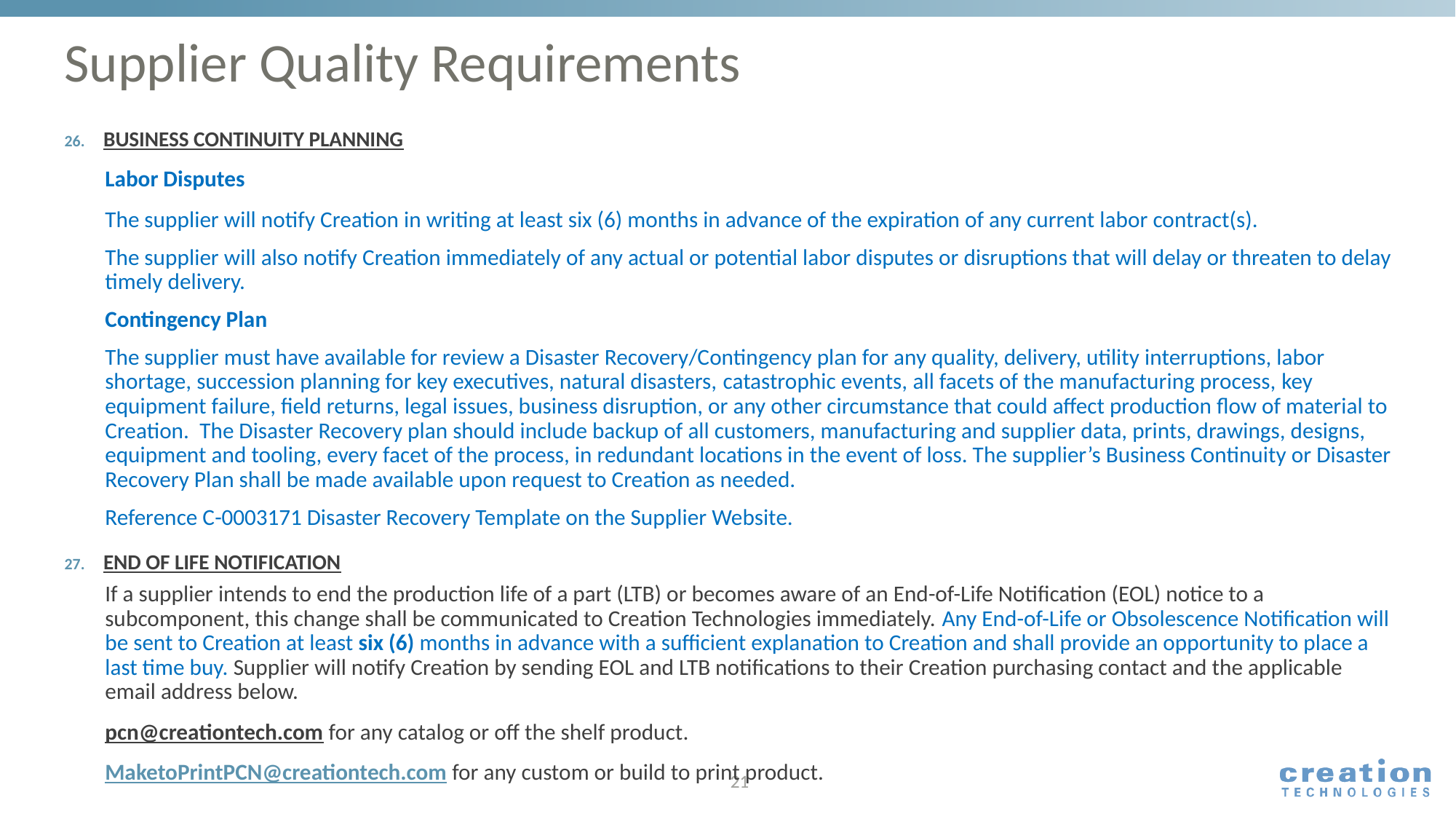

# Supplier Quality Requirements
BUSINESS CONTINUITY PLANNING
Labor Disputes
The supplier will notify Creation in writing at least six (6) months in advance of the expiration of any current labor contract(s).
The supplier will also notify Creation immediately of any actual or potential labor disputes or disruptions that will delay or threaten to delay timely delivery.
Contingency Plan
The supplier must have available for review a Disaster Recovery/Contingency plan for any quality, delivery, utility interruptions, labor shortage, succession planning for key executives, natural disasters, catastrophic events, all facets of the manufacturing process, key equipment failure, field returns, legal issues, business disruption, or any other circumstance that could affect production flow of material to Creation.  The Disaster Recovery plan should include backup of all customers, manufacturing and supplier data, prints, drawings, designs, equipment and tooling, every facet of the process, in redundant locations in the event of loss. The supplier’s Business Continuity or Disaster Recovery Plan shall be made available upon request to Creation as needed.
Reference C-0003171 Disaster Recovery Template on the Supplier Website.
END OF LIFE NOTIFICATION
If a supplier intends to end the production life of a part (LTB) or becomes aware of an End-of-Life Notification (EOL) notice to a subcomponent, this change shall be communicated to Creation Technologies immediately. Any End-of-Life or Obsolescence Notification will be sent to Creation at least six (6) months in advance with a sufficient explanation to Creation and shall provide an opportunity to place a last time buy. Supplier will notify Creation by sending EOL and LTB notifications to their Creation purchasing contact and the applicable email address below.
pcn@creationtech.com for any catalog or off the shelf product.
MaketoPrintPCN@creationtech.com for any custom or build to print product.